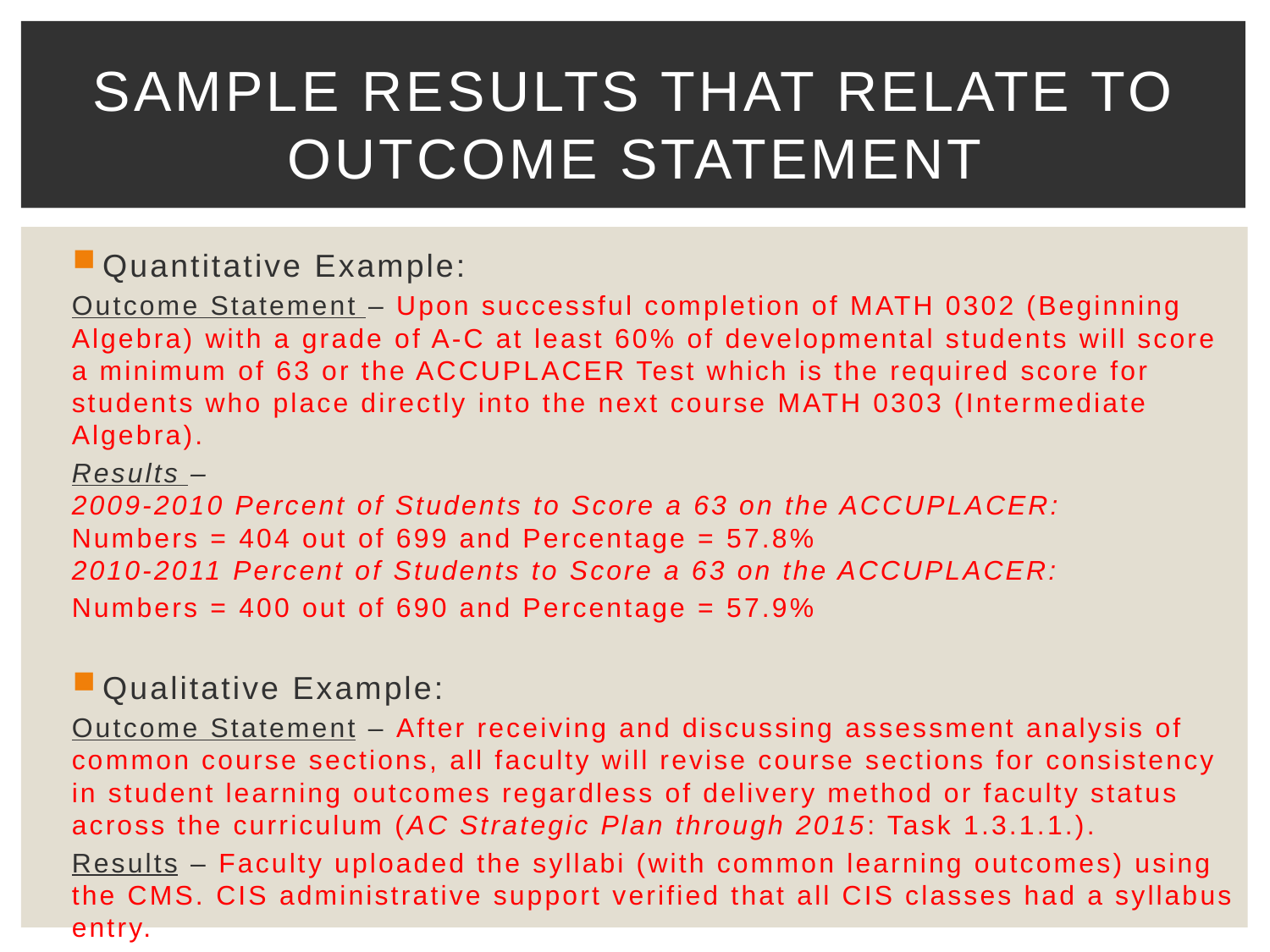

# Sample results THAT RELATE TO OUTCOME STATEMENT
Quantitative Example:
Outcome Statement – Upon successful completion of MATH 0302 (Beginning Algebra) with a grade of A-C at least 60% of developmental students will score a minimum of 63 or the ACCUPLACER Test which is the required score for students who place directly into the next course MATH 0303 (Intermediate Algebra).
Results –
2009-2010 Percent of Students to Score a 63 on the ACCUPLACER:
Numbers = 404 out of 699 and Percentage = 57.8%
2010-2011 Percent of Students to Score a 63 on the ACCUPLACER:
Numbers = 400 out of 690 and Percentage = 57.9%

Qualitative Example:
Outcome Statement – After receiving and discussing assessment analysis of common course sections, all faculty will revise course sections for consistency in student learning outcomes regardless of delivery method or faculty status across the curriculum (AC Strategic Plan through 2015: Task 1.3.1.1.).
Results – Faculty uploaded the syllabi (with common learning outcomes) using the CMS. CIS administrative support verified that all CIS classes had a syllabus entry.